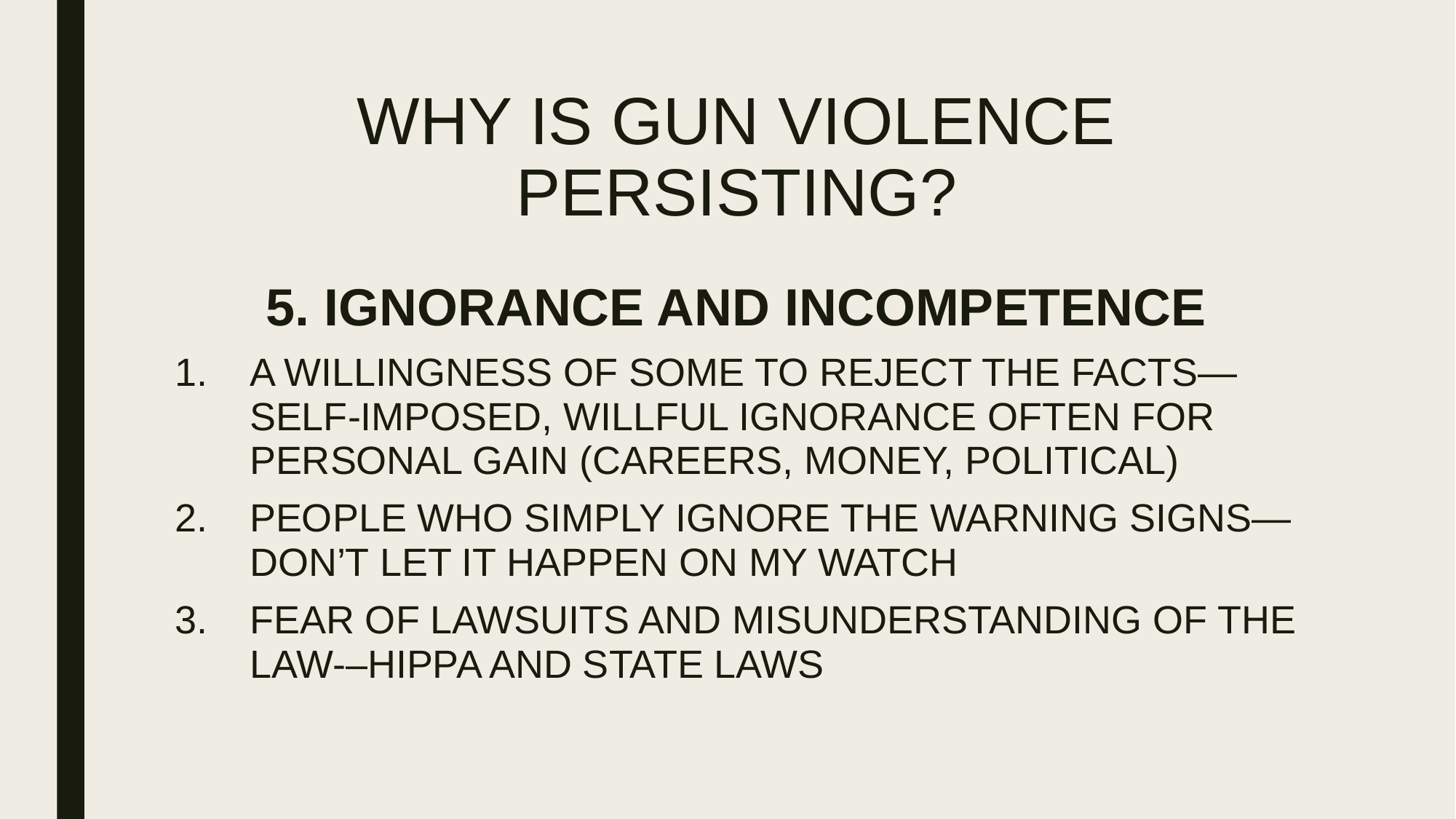

# WHY IS GUN VIOLENCE PERSISTING?
5. IGNORANCE AND INCOMPETENCE
A WILLINGNESS OF SOME TO REJECT THE FACTS—SELF-IMPOSED, WILLFUL IGNORANCE OFTEN FOR PERSONAL GAIN (CAREERS, MONEY, POLITICAL)
PEOPLE WHO SIMPLY IGNORE THE WARNING SIGNS—DON’T LET IT HAPPEN ON MY WATCH
FEAR OF LAWSUITS AND MISUNDERSTANDING OF THE LAW-–HIPPA AND STATE LAWS